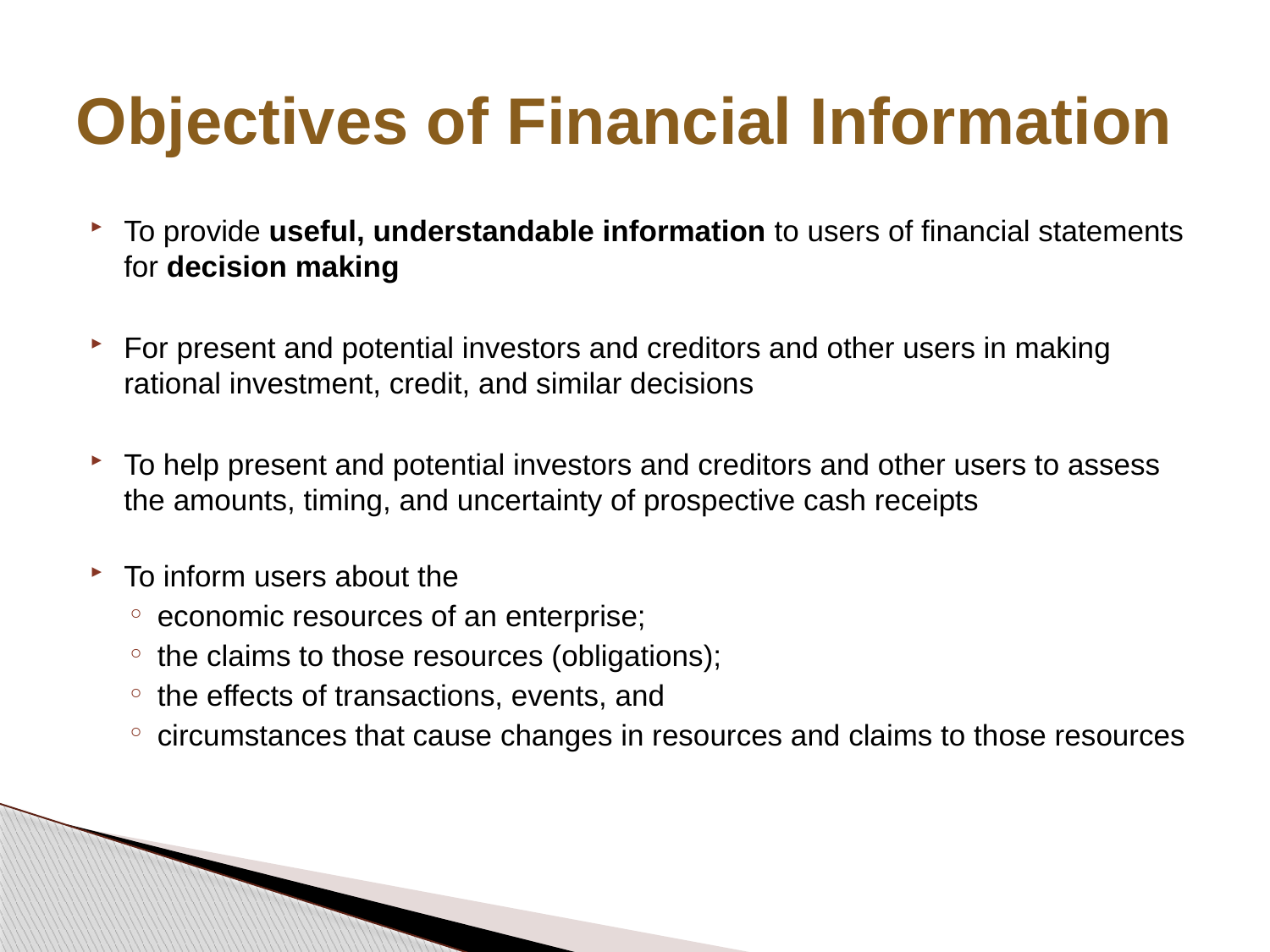

# Objectives of Financial Information
To provide useful, understandable information to users of financial statements for decision making

For present and potential investors and creditors and other users in making rational investment, credit, and similar decisions

To help present and potential investors and creditors and other users to assess the amounts, timing, and uncertainty of prospective cash receipts
To inform users about the
economic resources of an enterprise;
the claims to those resources (obligations);
the effects of transactions, events, and
circumstances that cause changes in resources and claims to those resources